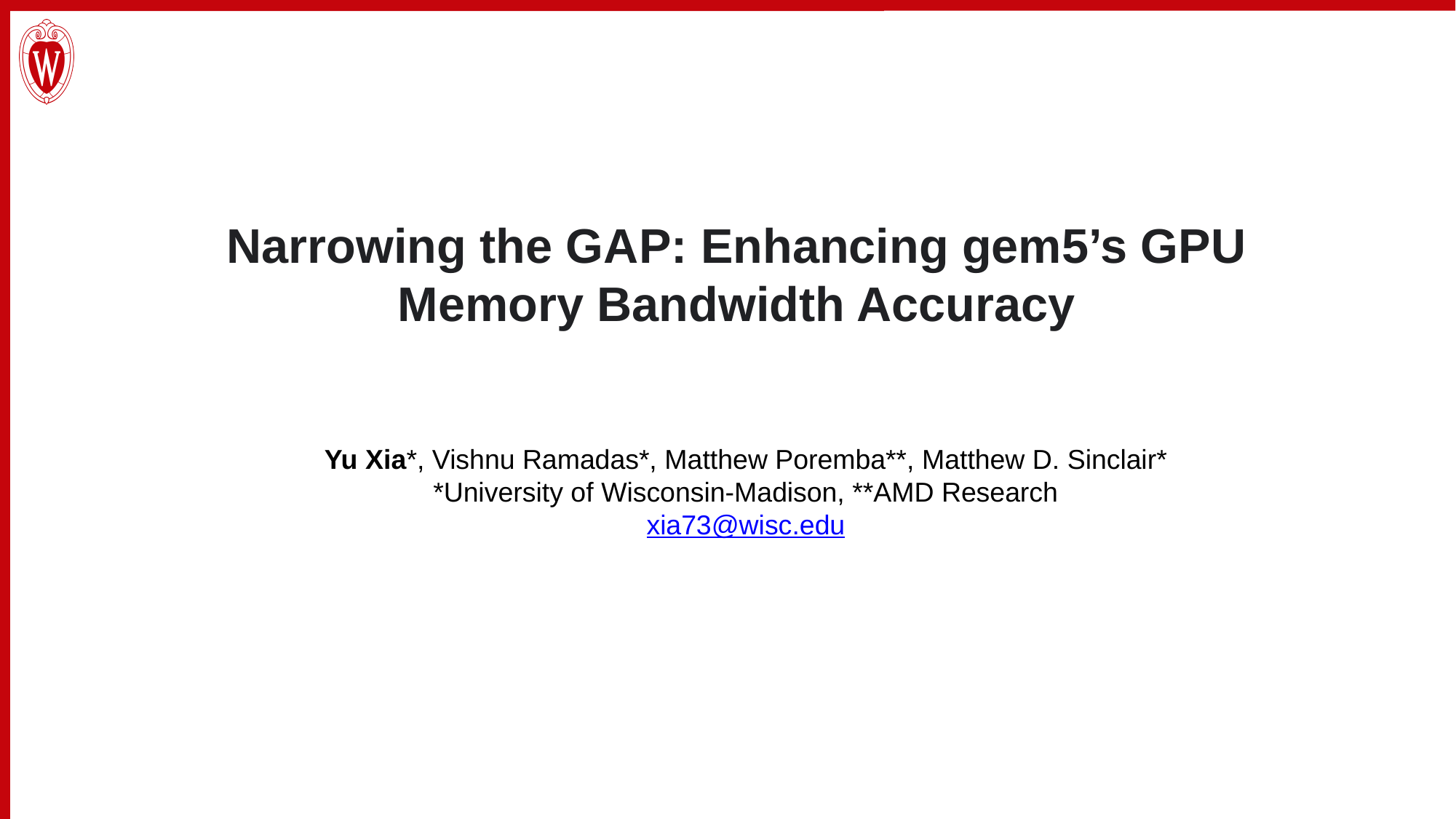

Narrowing the GAP: Enhancing gem5’s GPU
Memory Bandwidth Accuracy
Yu Xia*, Vishnu Ramadas*, Matthew Poremba**, Matthew D. Sinclair*
*University of Wisconsin-Madison, **AMD Research
xia73@wisc.edu